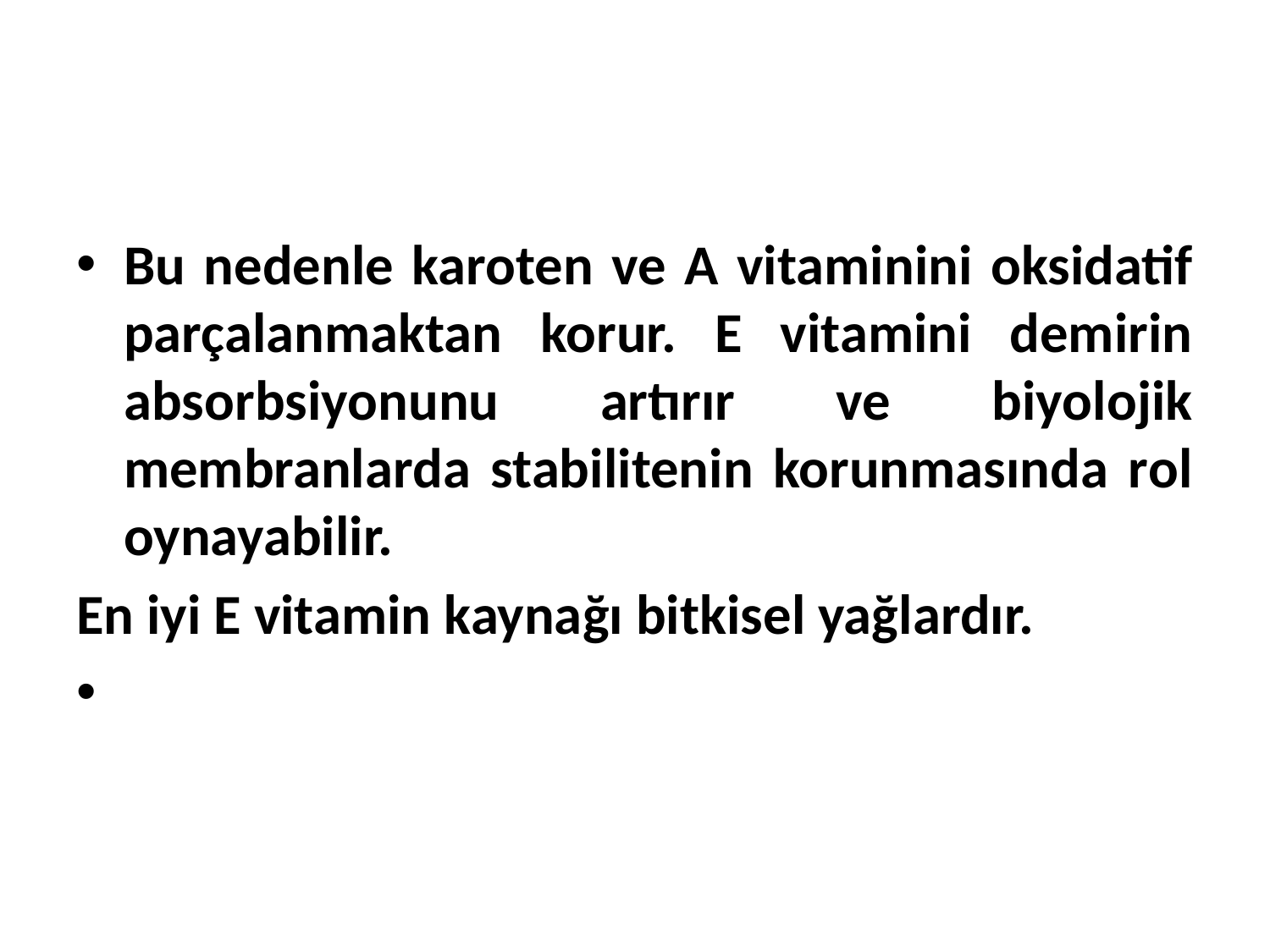

Bu nedenle karoten ve A vitaminini oksidatif parçalanmaktan korur. E vitamini demirin absorbsiyonunu artırır ve biyolojik membranlarda stabilitenin korunmasında rol oynayabilir.
En iyi E vitamin kaynağı bitkisel yağlardır.